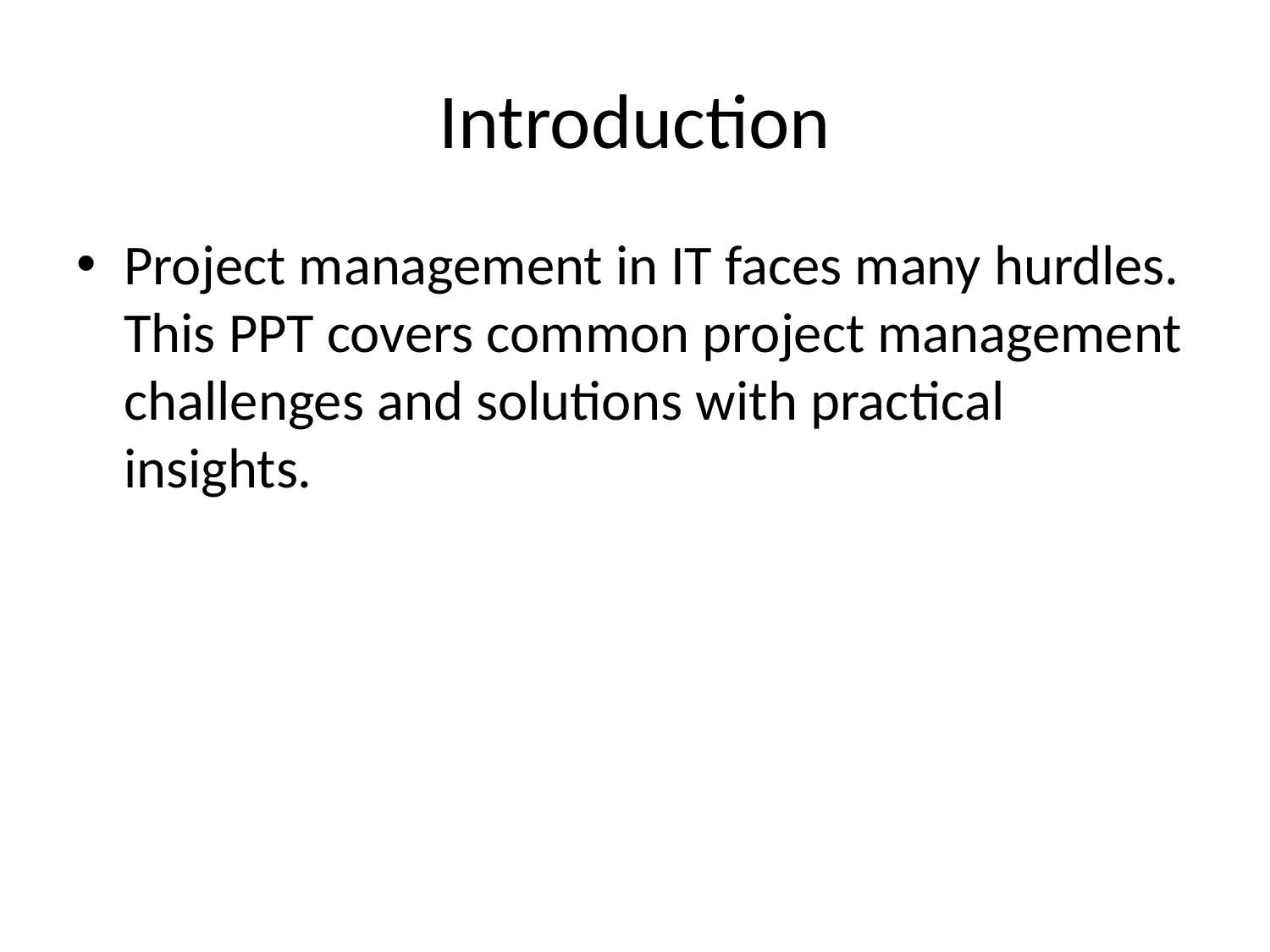

# Introduction
Project management in IT faces many hurdles. This PPT covers common project management challenges and solutions with practical insights.